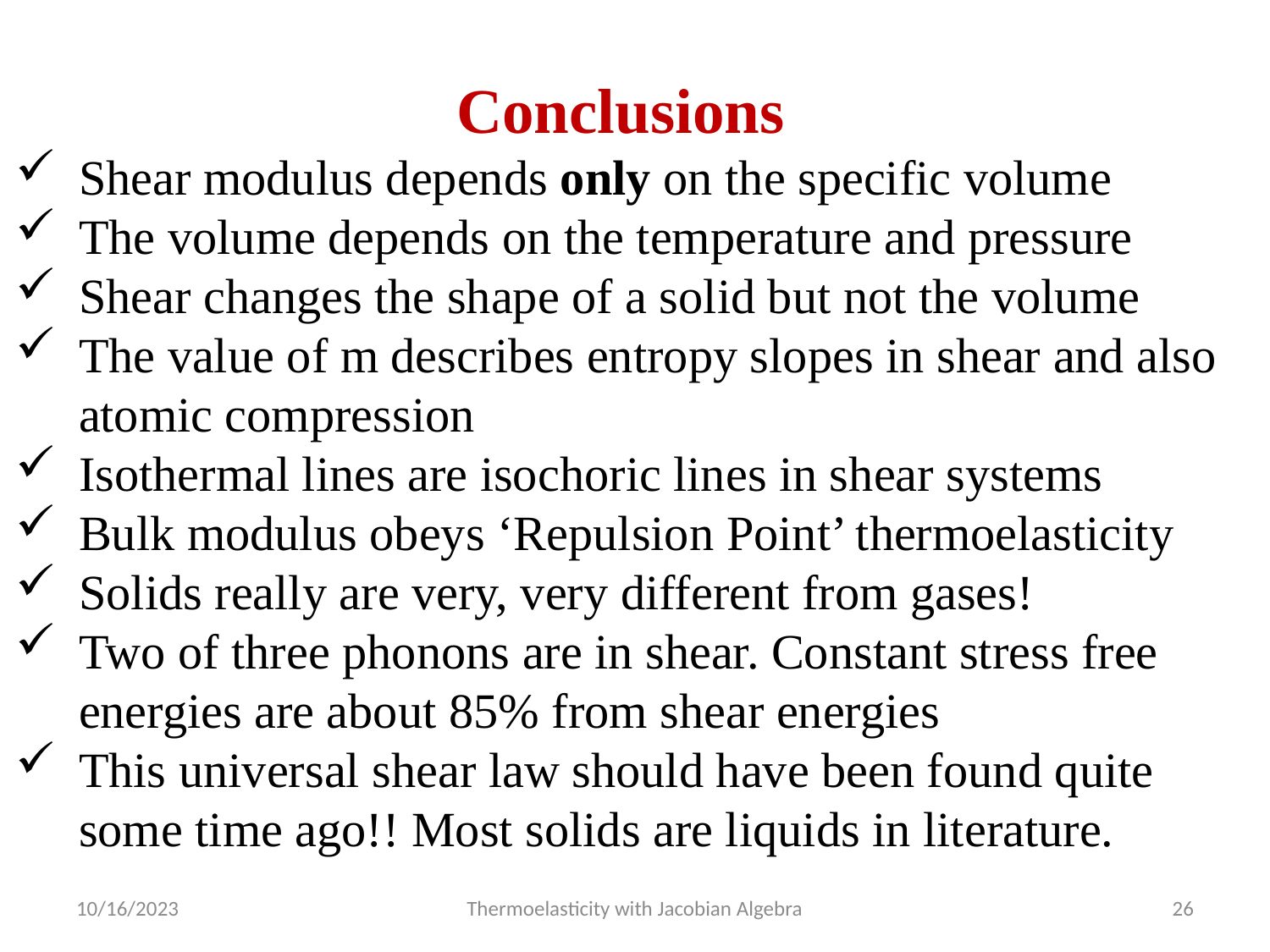

Conclusions
Shear modulus depends only on the specific volume
The volume depends on the temperature and pressure
Shear changes the shape of a solid but not the volume
The value of m describes entropy slopes in shear and also atomic compression
Isothermal lines are isochoric lines in shear systems
Bulk modulus obeys ‘Repulsion Point’ thermoelasticity
Solids really are very, very different from gases!
Two of three phonons are in shear. Constant stress free energies are about 85% from shear energies
This universal shear law should have been found quite some time ago!! Most solids are liquids in literature.

10/16/2023
Thermoelasticity with Jacobian Algebra
26